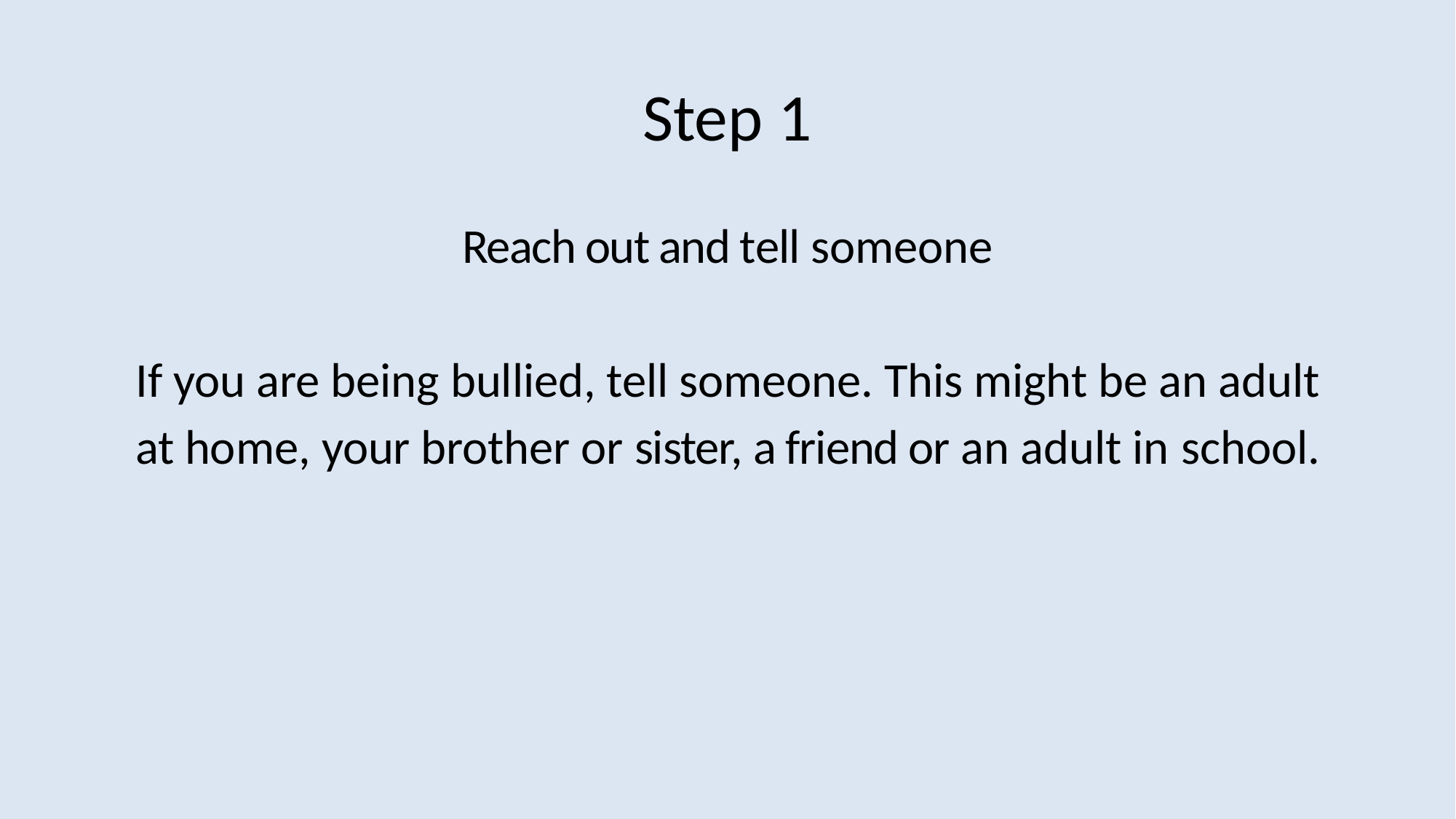

# Step 1
Reach out and tell someone

If you are being bullied, tell someone. This might be an adult at home, your brother or sister, a friend or an adult in school.